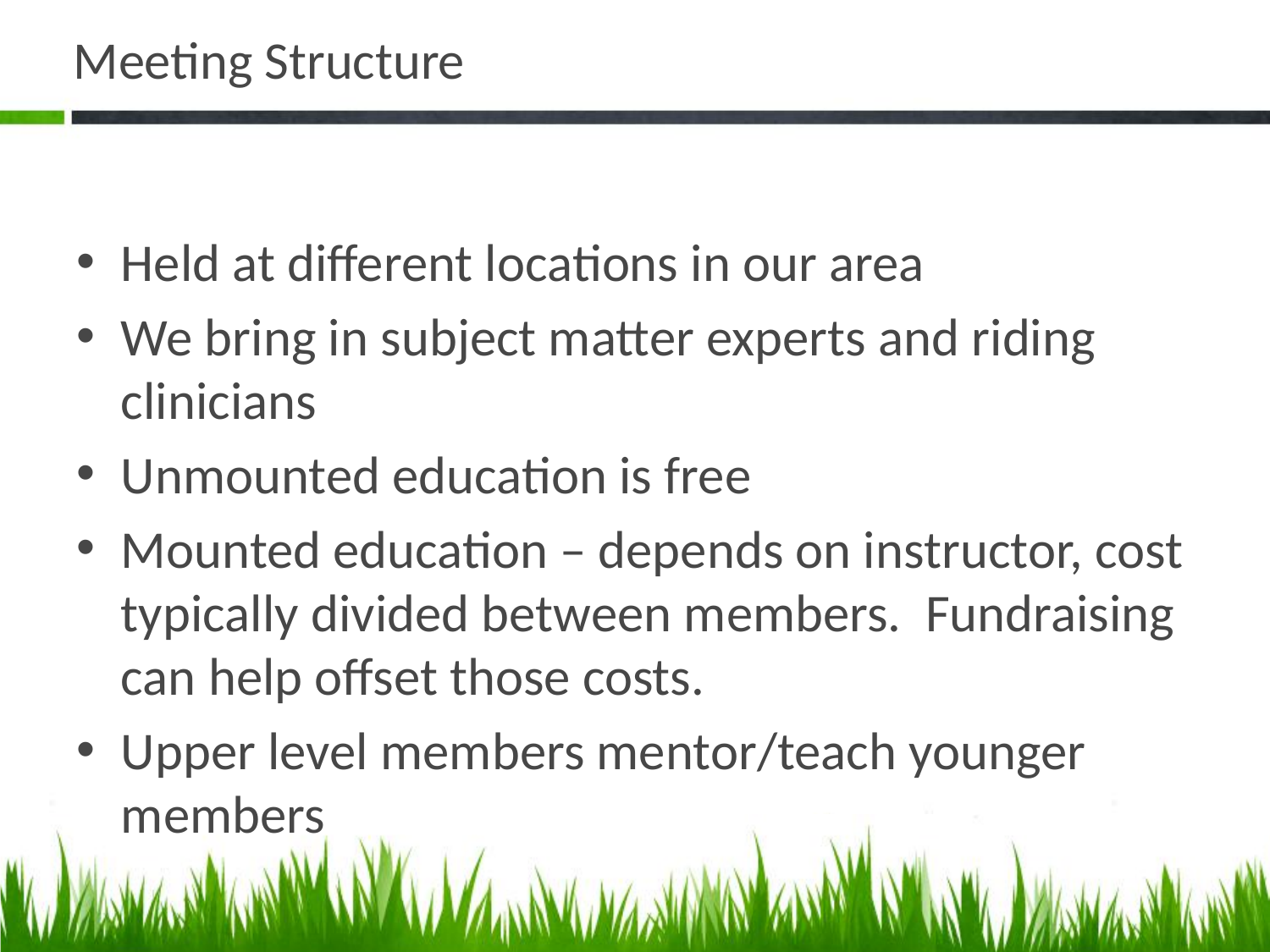

# Meeting Structure
Held at different locations in our area
We bring in subject matter experts and riding clinicians
Unmounted education is free
Mounted education – depends on instructor, cost typically divided between members.  Fundraising can help offset those costs.
Upper level members mentor/teach younger members